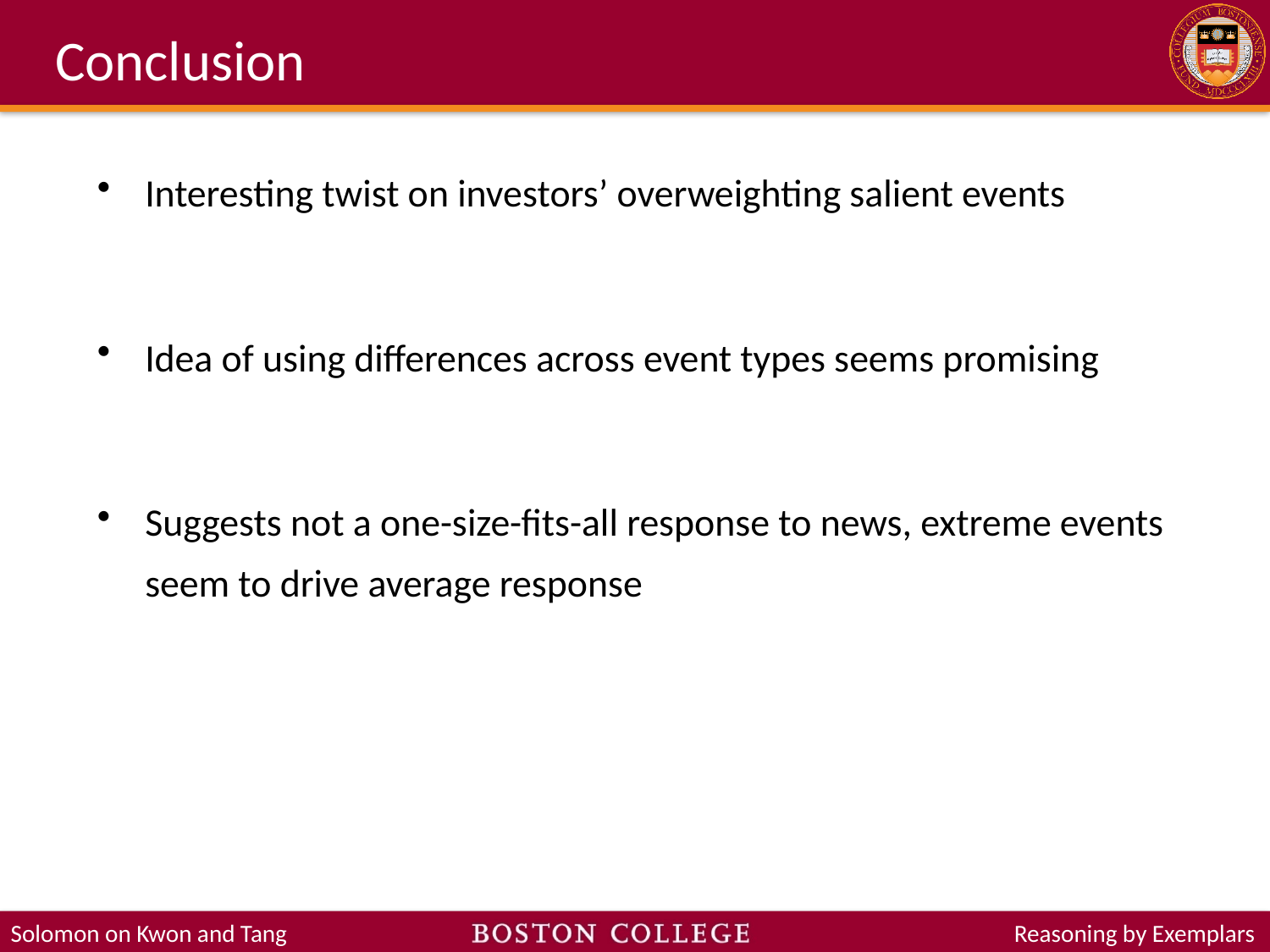

# Conclusion
Interesting twist on investors’ overweighting salient events

Idea of using differences across event types seems promising

Suggests not a one-size-fits-all response to news, extreme events seem to drive average response